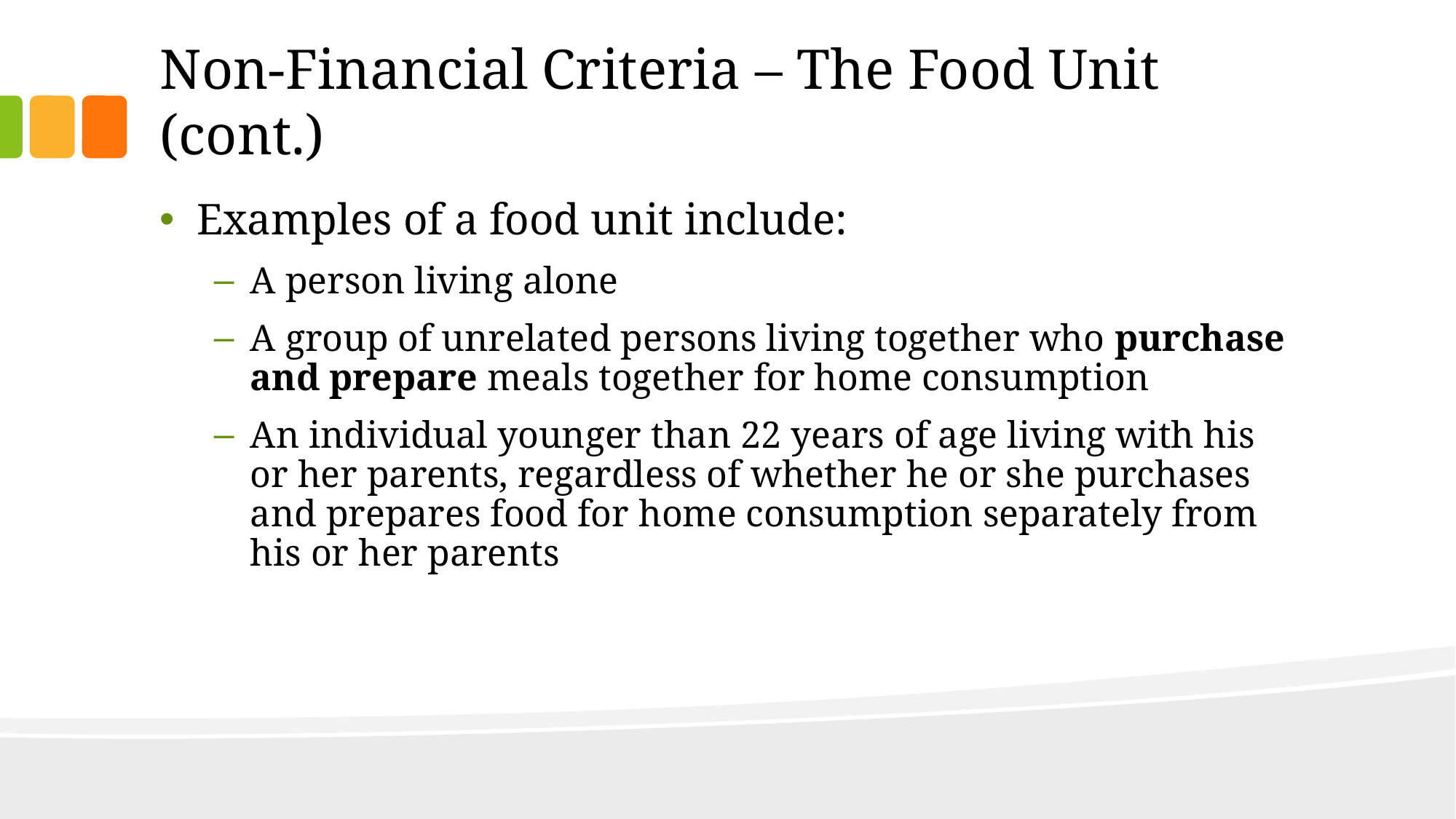

# Non-Financial Criteria – The Food Unit (cont.)
Examples of a food unit include:
A person living alone
A group of unrelated persons living together who purchase and prepare meals together for home consumption
An individual younger than 22 years of age living with his or her parents, regardless of whether he or she purchases and prepares food for home consumption separately from his or her parents